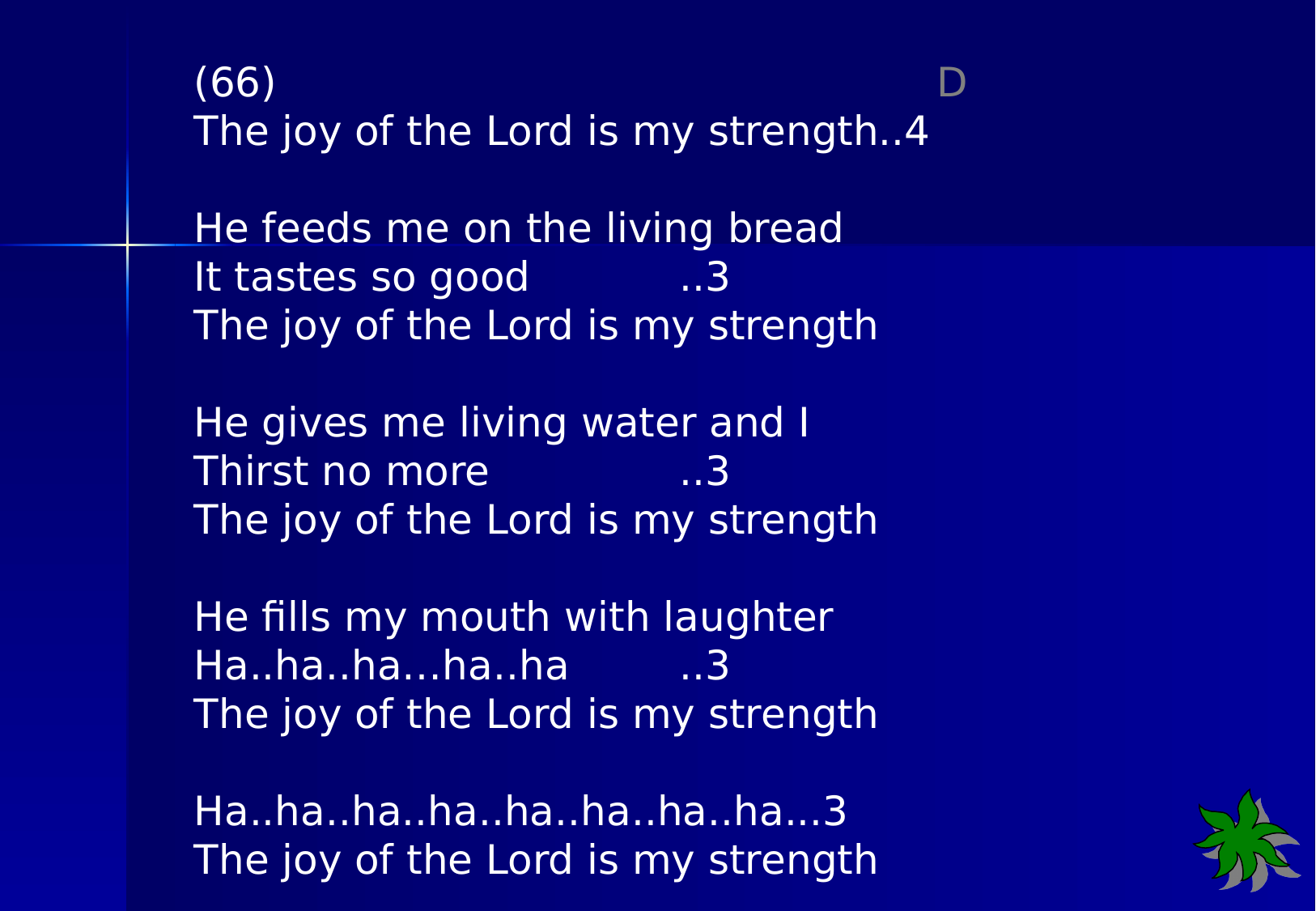

(66)	                                                D
The joy of the Lord is my strength..4

He feeds me on the living bread
It tastes so good		..3
The joy of the Lord is my strength

He gives me living water and I
Thirst no more		..3
The joy of the Lord is my strength

He fills my mouth with laughter
Ha..ha..ha…ha..ha	..3
The joy of the Lord is my strength

Ha..ha..ha..ha..ha..ha..ha..ha...3
The joy of the Lord is my strength